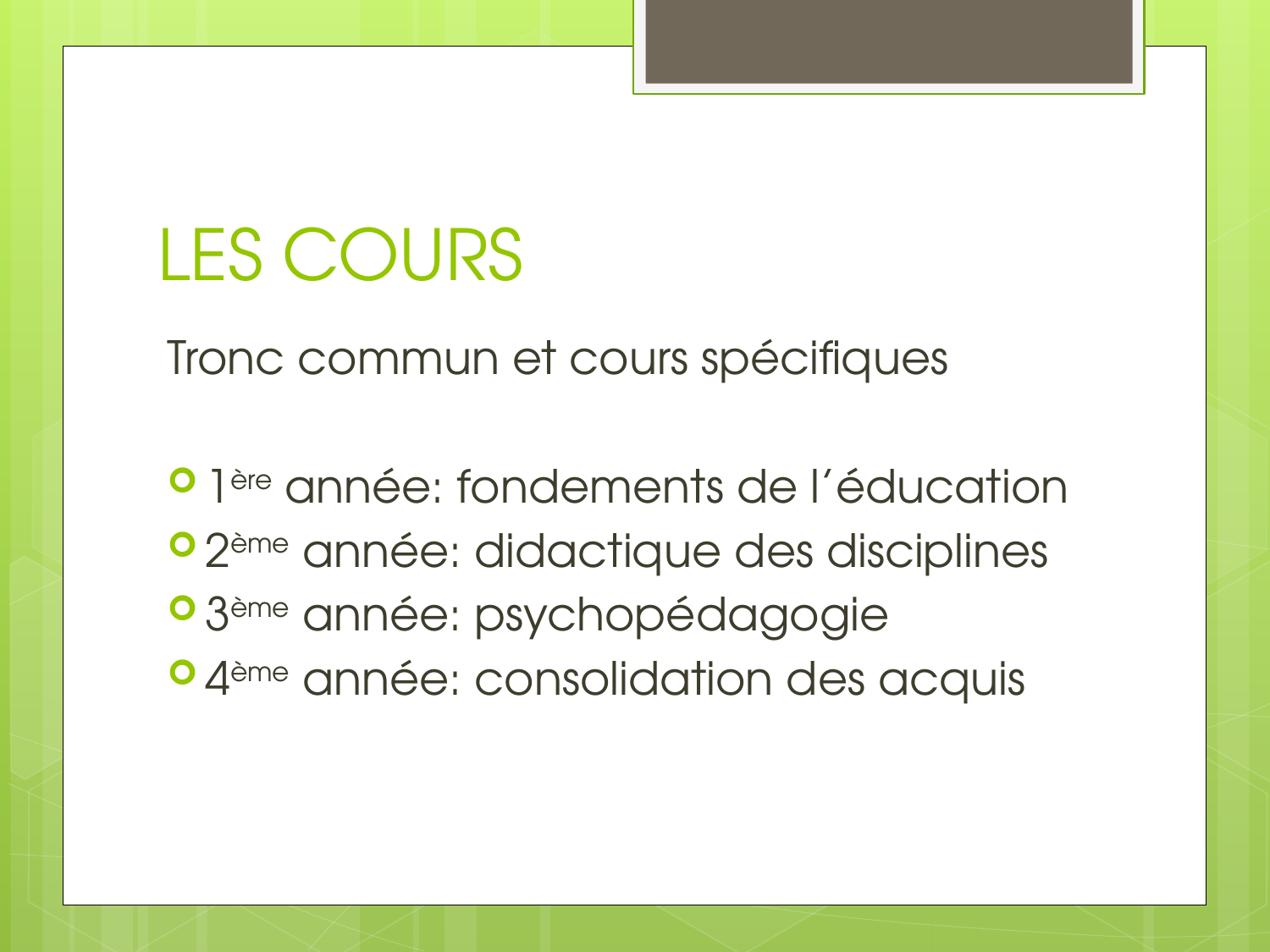

# LES COURS
Tronc commun et cours spécifiques

1ère année: fondements de l’éducation
2ème année: didactique des disciplines
3ème année: psychopédagogie
4ème année: consolidation des acquis